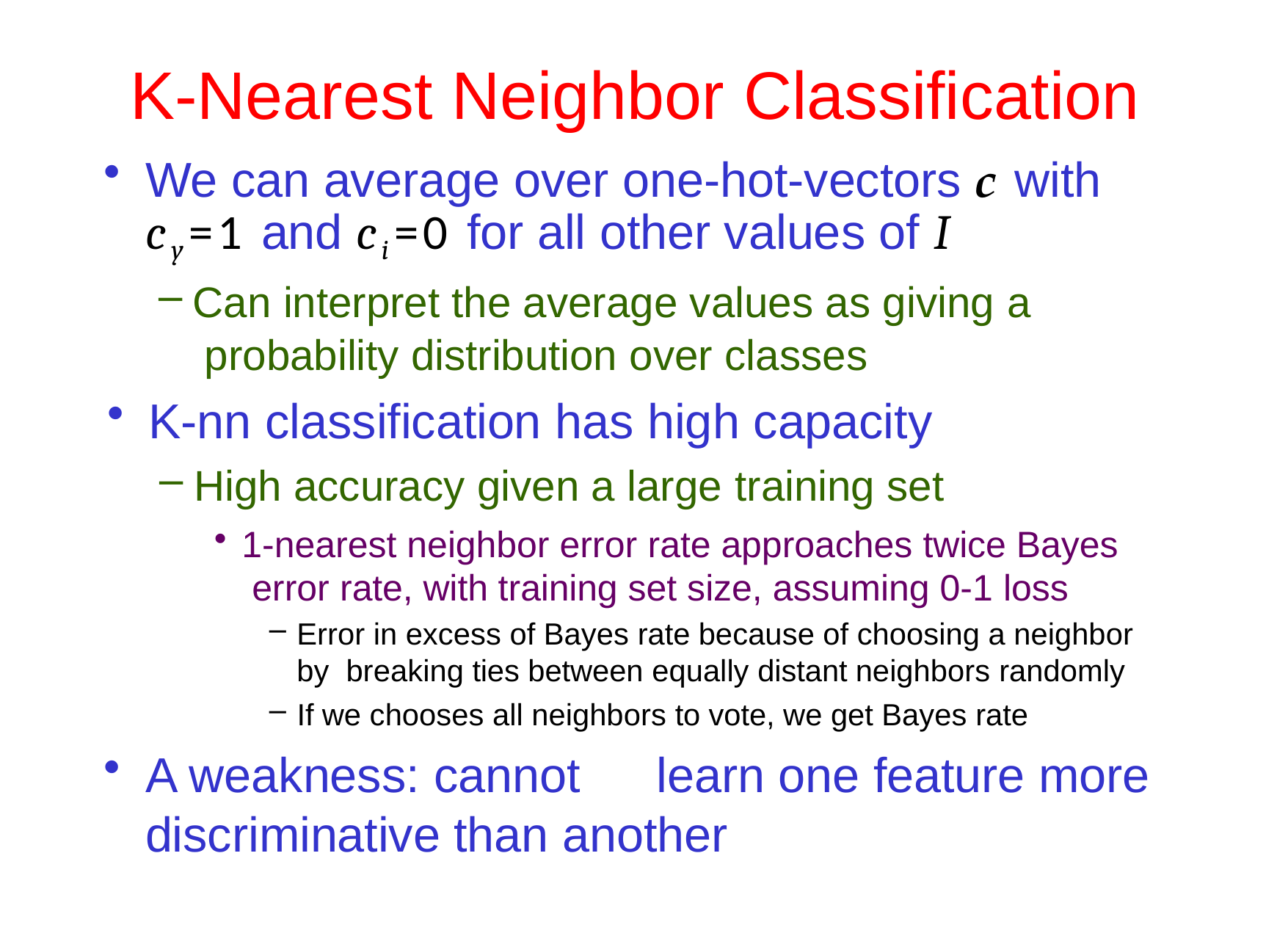

# K-Nearest Neighbor Classification
We can average over one-hot-vectors c with
cy=1 and ci=0 for all other values of I
Can interpret the average values as giving a  probability distribution over classes
K-nn classification has high capacity
High accuracy given a large training set
1-nearest neighbor error rate approaches twice Bayes  error rate, with training set size, assuming 0-1 loss
Error in excess of Bayes rate because of choosing a neighbor by  breaking ties between equally distant neighbors randomly
If we chooses all neighbors to vote, we get Bayes rate
A weakness: cannot	learn one feature more
discriminative than another